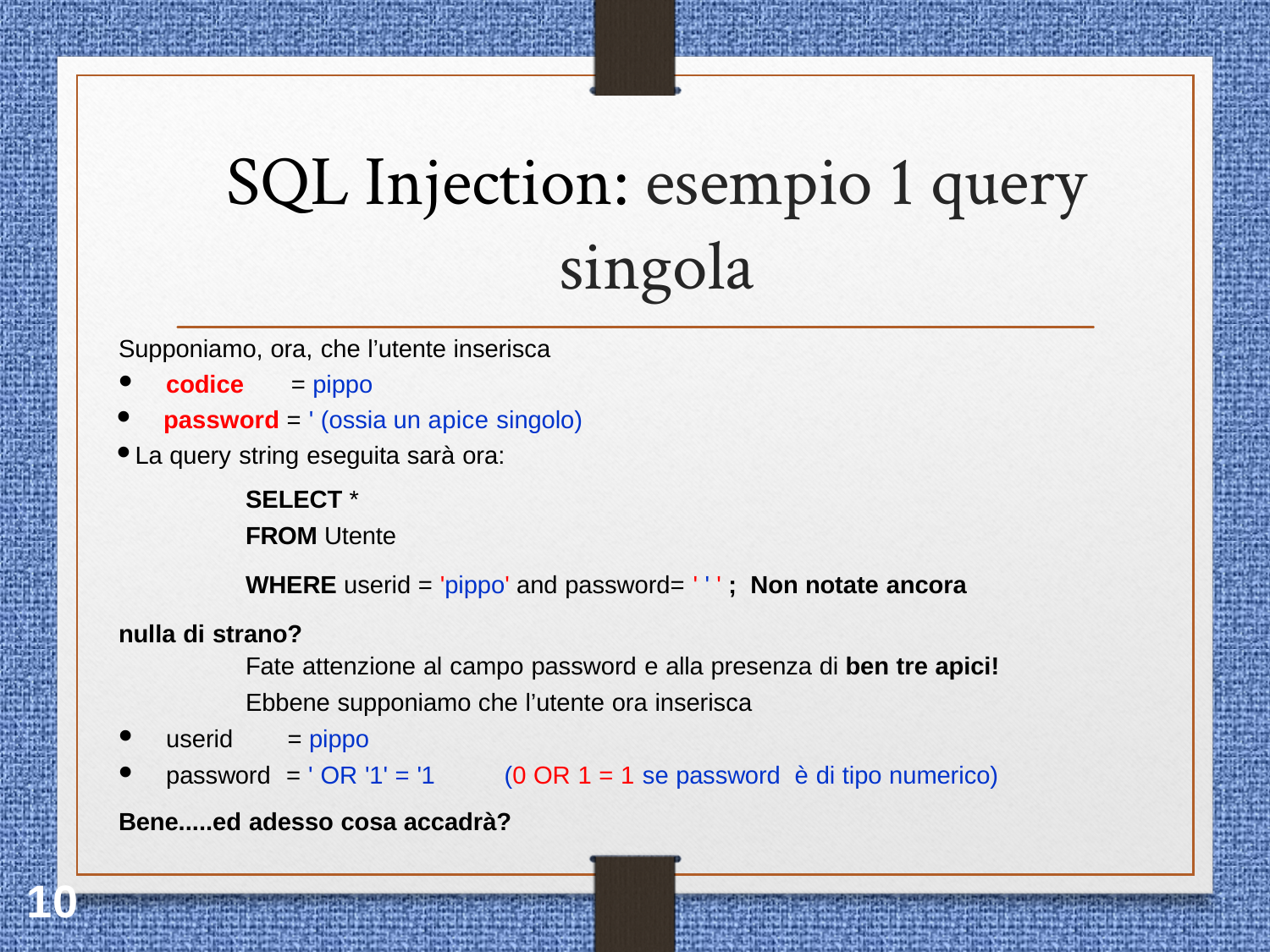

# SQL Injection: esempio 1 query singola
Supponiamo, ora, che l’utente inserisca
codice       = pippo
    password = ' (ossia un apice singolo)
La query string eseguita sarà ora:
SELECT *
FROM Utente
WHERE userid = 'pippo' and password= ' ' ' ;  Non notate ancora nulla di strano?
Fate attenzione al campo password e alla presenza di ben tre apici!
Ebbene supponiamo che l’utente ora inserisca
userid        = pippo
password = ' OR '1' = '1	(0 OR 1 = 1 se password  è di tipo numerico)
Bene.....ed adesso cosa accadrà?
10